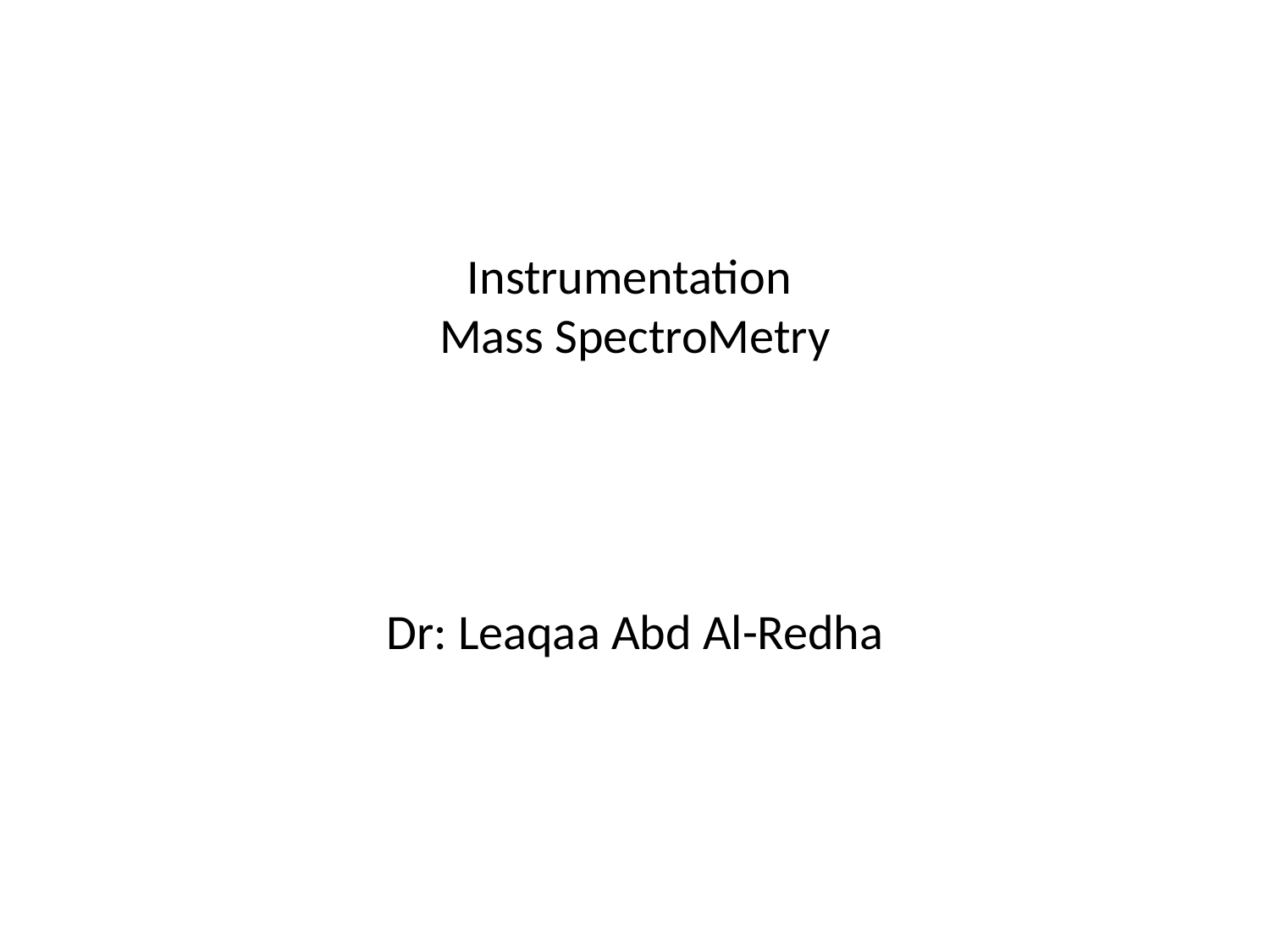

# Instrumentation Mass SpectroMetry Dr: Leaqaa Abd Al-Redha